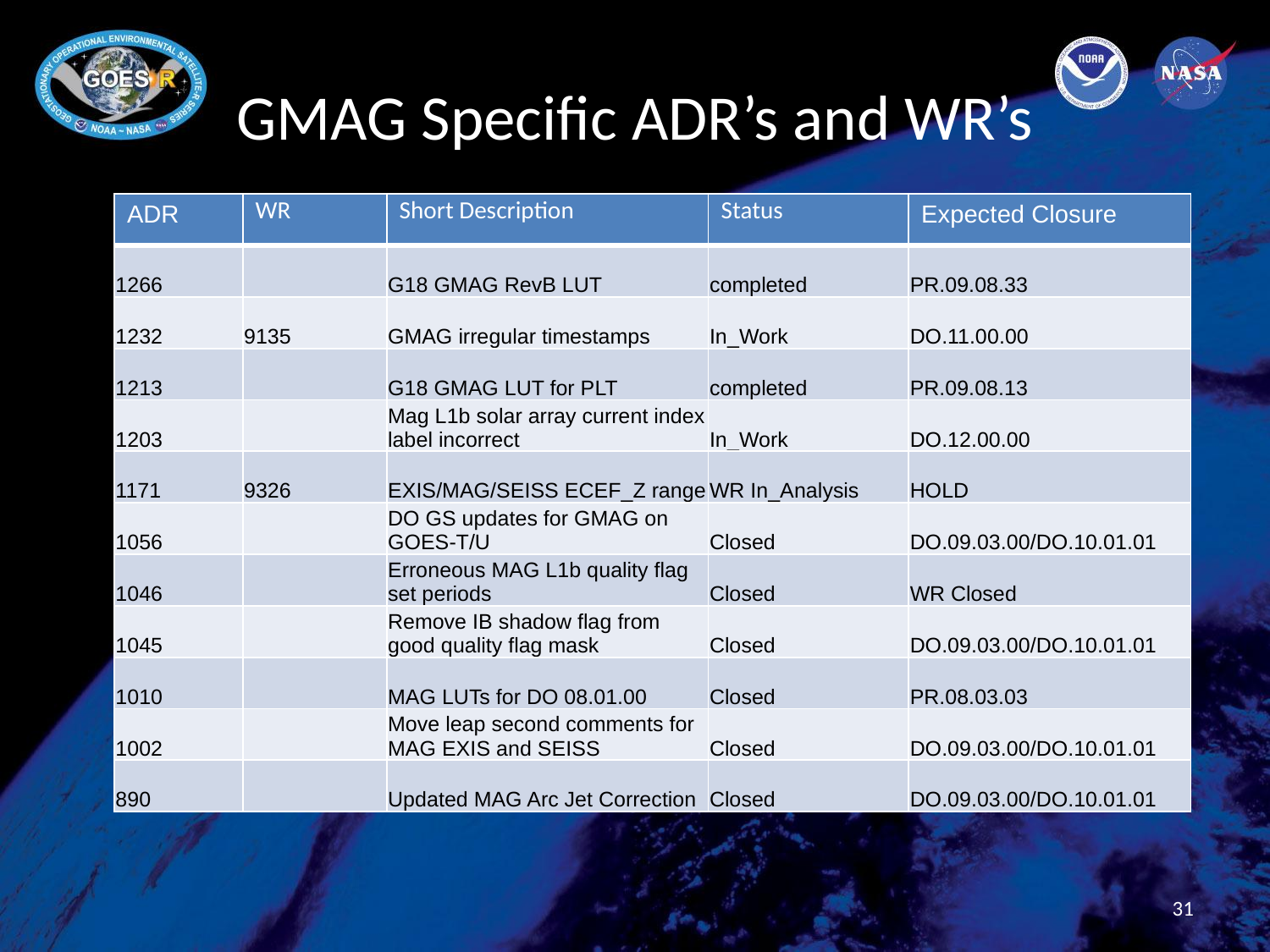

# GMAG Specific ADR’s and WR’s
| ADR | WR | Short Description | Status | Expected Closure |
| --- | --- | --- | --- | --- |
| 1266 |  | G18 GMAG RevB LUT | completed | PR.09.08.33 |
| 1232 | 9135 | GMAG irregular timestamps | In\_Work | DO.11.00.00 |
| 1213 |  | G18 GMAG LUT for PLT | completed | PR.09.08.13 |
| 1203 |  | Mag L1b solar array current index label incorrect | In\_Work | DO.12.00.00 |
| 1171 | 9326 | EXIS/MAG/SEISS ECEF\_Z range | WR In\_Analysis | HOLD |
| 1056 |  | DO GS updates for GMAG on GOES-T/U | Closed | DO.09.03.00/DO.10.01.01 |
| 1046 |  | Erroneous MAG L1b quality flag set periods | Closed | WR Closed |
| 1045 |  | Remove IB shadow flag from good quality flag mask | Closed | DO.09.03.00/DO.10.01.01 |
| 1010 |  | MAG LUTs for DO 08.01.00 | Closed | PR.08.03.03 |
| 1002 |  | Move leap second comments for MAG EXIS and SEISS | Closed | DO.09.03.00/DO.10.01.01 |
| 890 |  | Updated MAG Arc Jet Correction | Closed | DO.09.03.00/DO.10.01.01 |
31